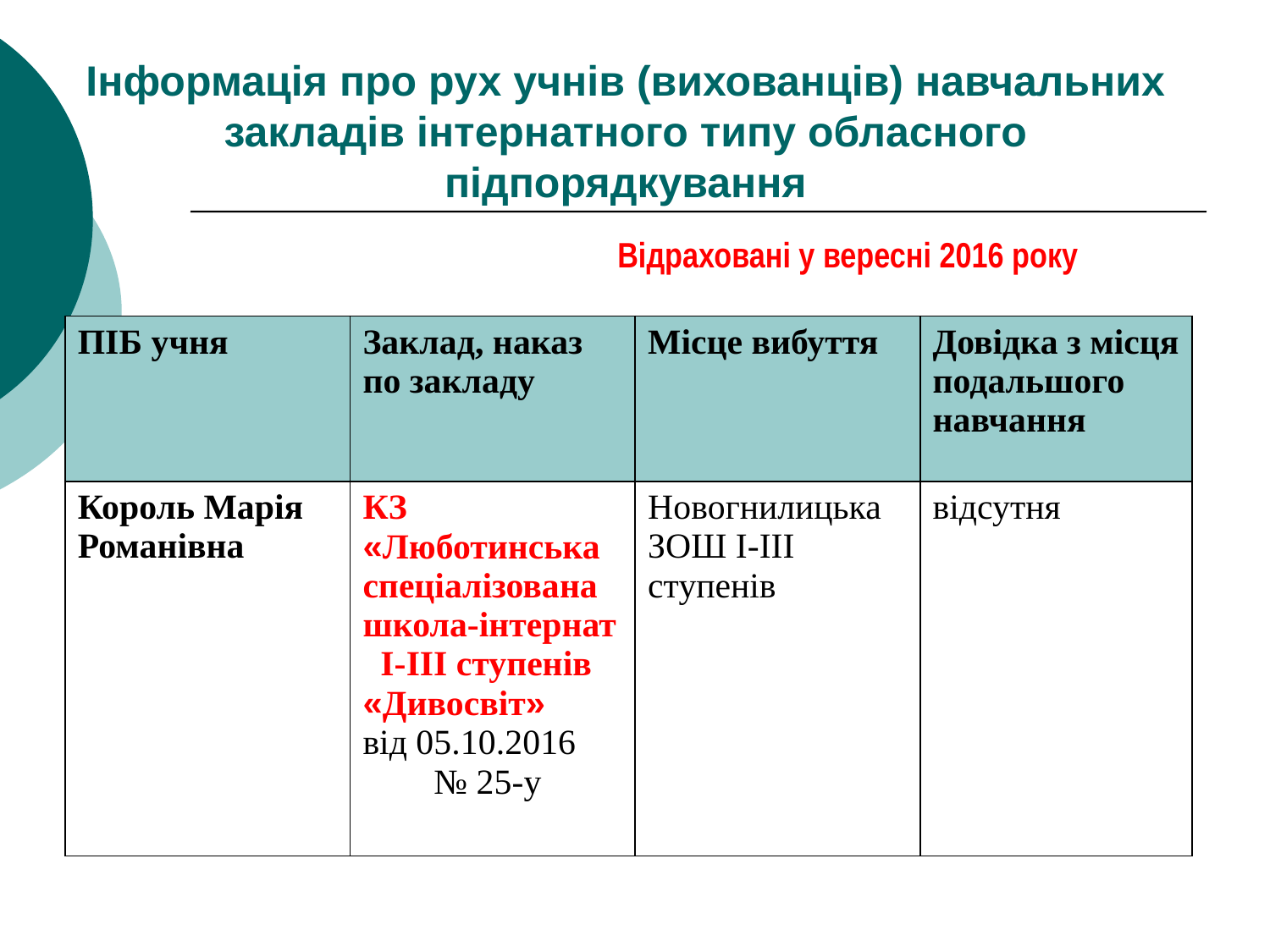

Інформація про рух учнів (вихованців) навчальних закладів інтернатного типу обласного підпорядкування
Відраховані у вересні 2016 року
| ПІБ учня | Заклад, наказ по закладу | Місце вибуття | Довідка з місця подальшого навчання |
| --- | --- | --- | --- |
| Король Марія Романівна | КЗ «Люботинська спеціалізована школа-інтернат І-ІІІ ступенів «Дивосвіт» від 05.10.2016 № 25-у | Новогнилицька ЗОШ І-ІІІ ступенів | відсутня |